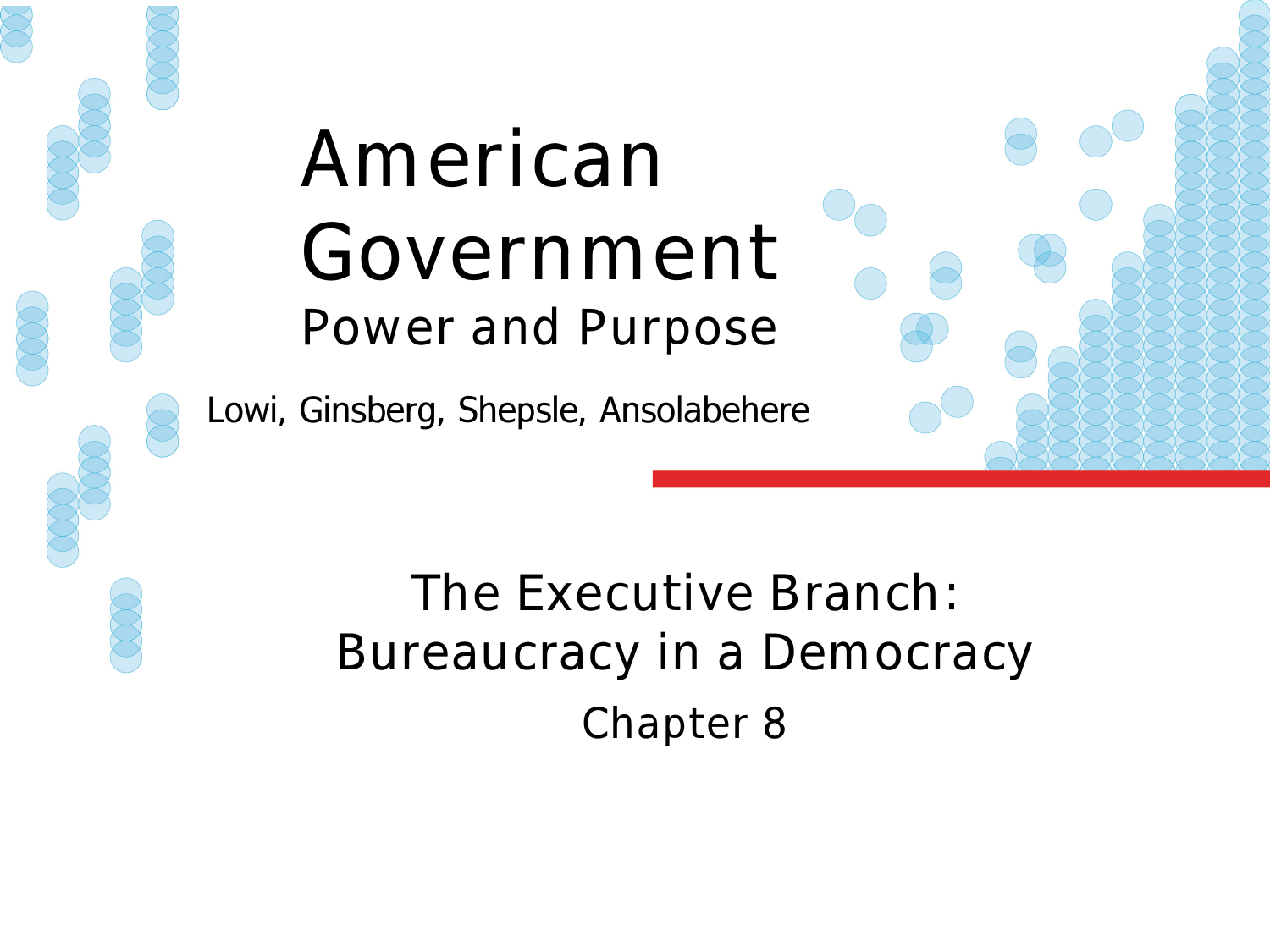

# American Government Power and Purpose
Lowi, Ginsberg, Shepsle, Ansolabehere
The Executive Branch:
Bureaucracy in a Democracy
Chapter 8